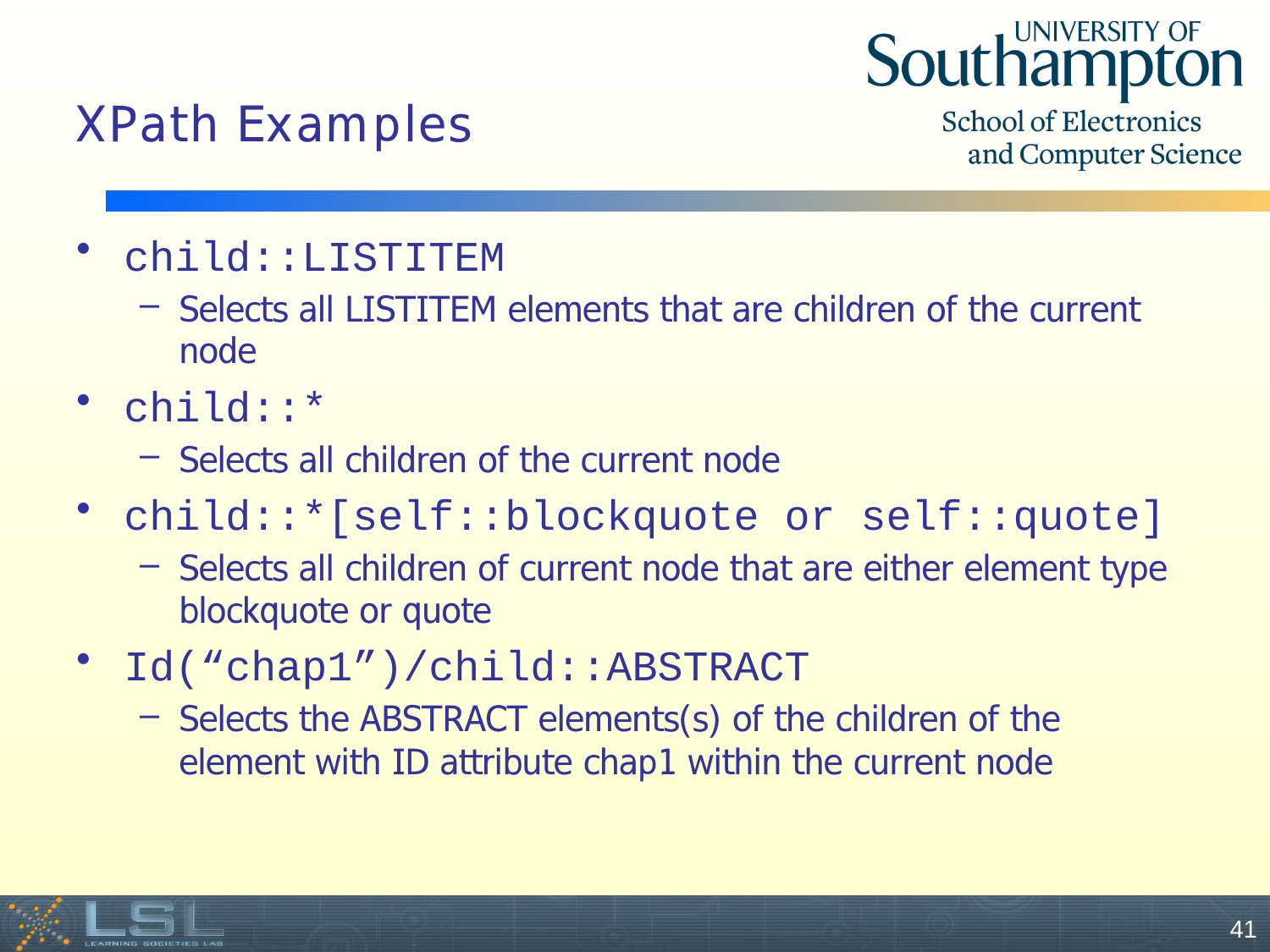

# XPath Examples
child::LISTITEM
Selects all LISTITEM elements that are children of the current node
child::*
Selects all children of the current node
child::*[self::blockquote or self::quote]
Selects all children of current node that are either element type blockquote or quote
Id(“chap1”)/child::ABSTRACT
Selects the ABSTRACT elements(s) of the children of the element with ID attribute chap1 within the current node